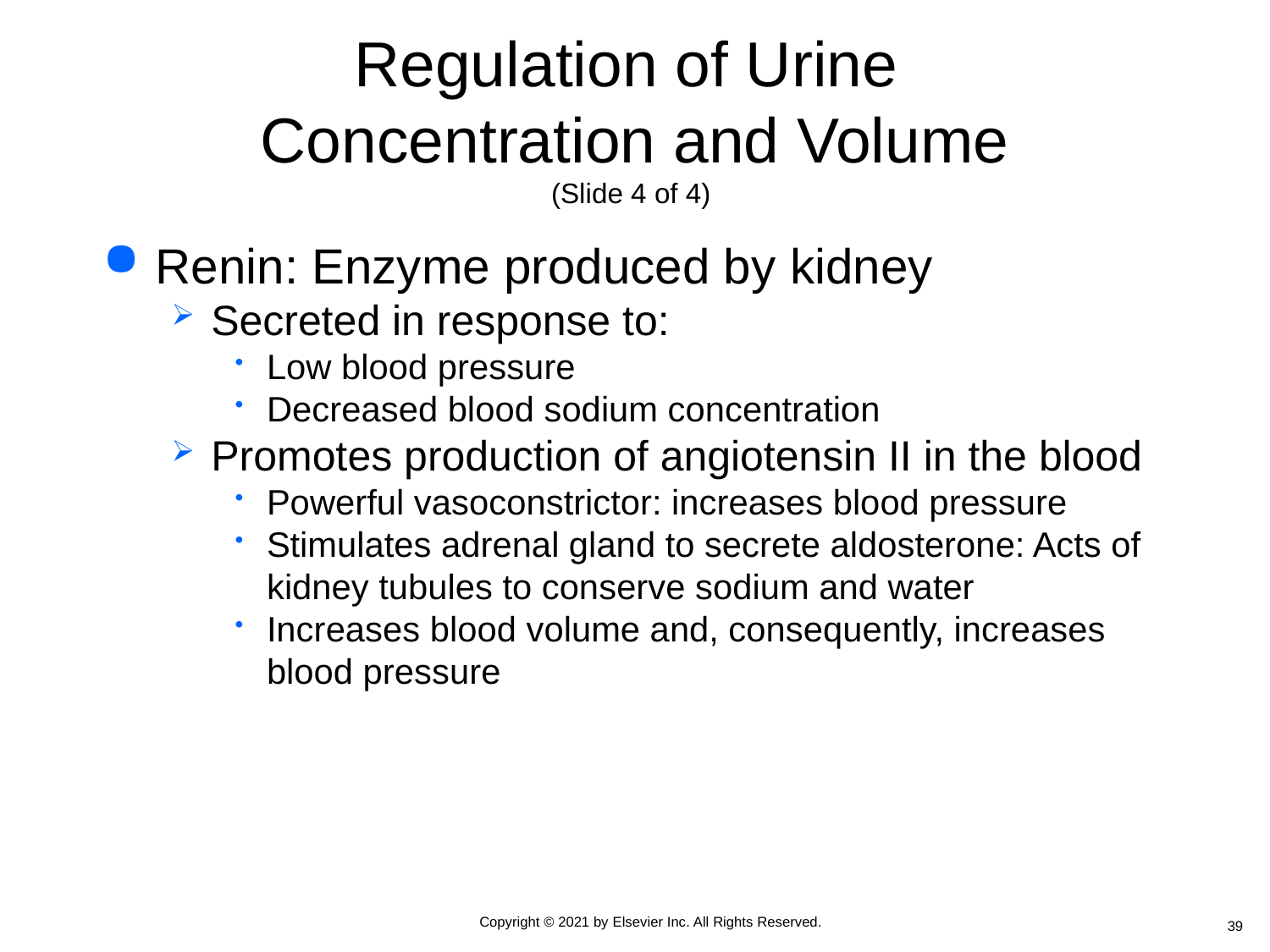

# Regulation of Urine Concentration and Volume (Slide 4 of 4)
Renin: Enzyme produced by kidney
Secreted in response to:
Low blood pressure
Decreased blood sodium concentration
Promotes production of angiotensin II in the blood
Powerful vasoconstrictor: increases blood pressure
Stimulates adrenal gland to secrete aldosterone: Acts of kidney tubules to conserve sodium and water
Increases blood volume and, consequently, increases blood pressure
39